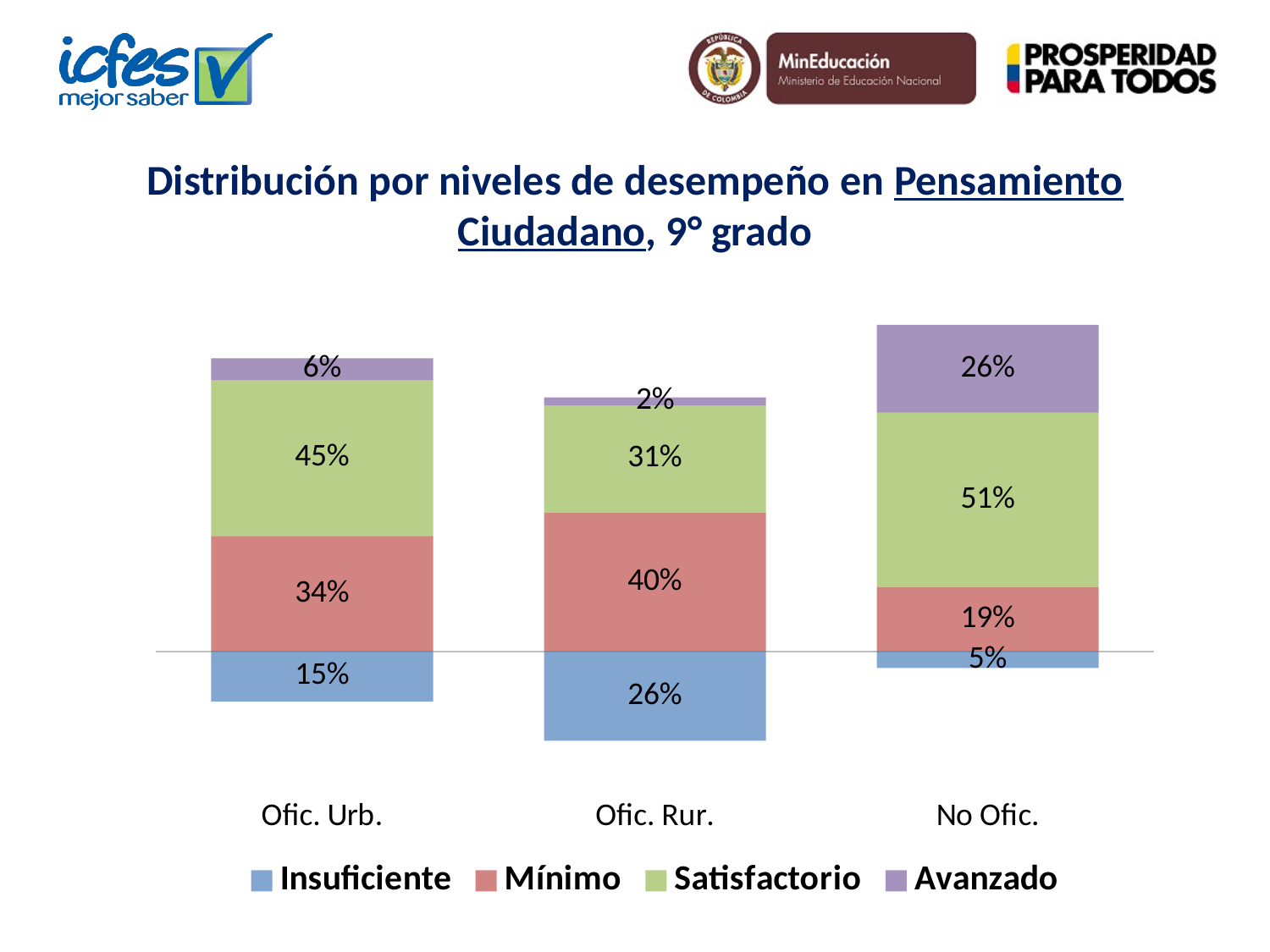

Distribución por niveles de desempeño en Pensamiento Ciudadano, 9° grado

### Chart

| Category | Insuficiente | Mínimo | Satisfactorio | Avanzado |
|---|---|---|---|---|
| Ofic. Urb. | -0.14578035660000024 | 0.3363768367000012 | 0.4535510552 | 0.0642917516 |
| Ofic. Rur. | -0.25983096150000057 | 0.4039362218000004 | 0.313818470500001 | 0.022414346100000045 |
| No Ofic. | -0.0482076111 | 0.18674794240000056 | 0.5088559818999996 | 0.2561884646000005 |